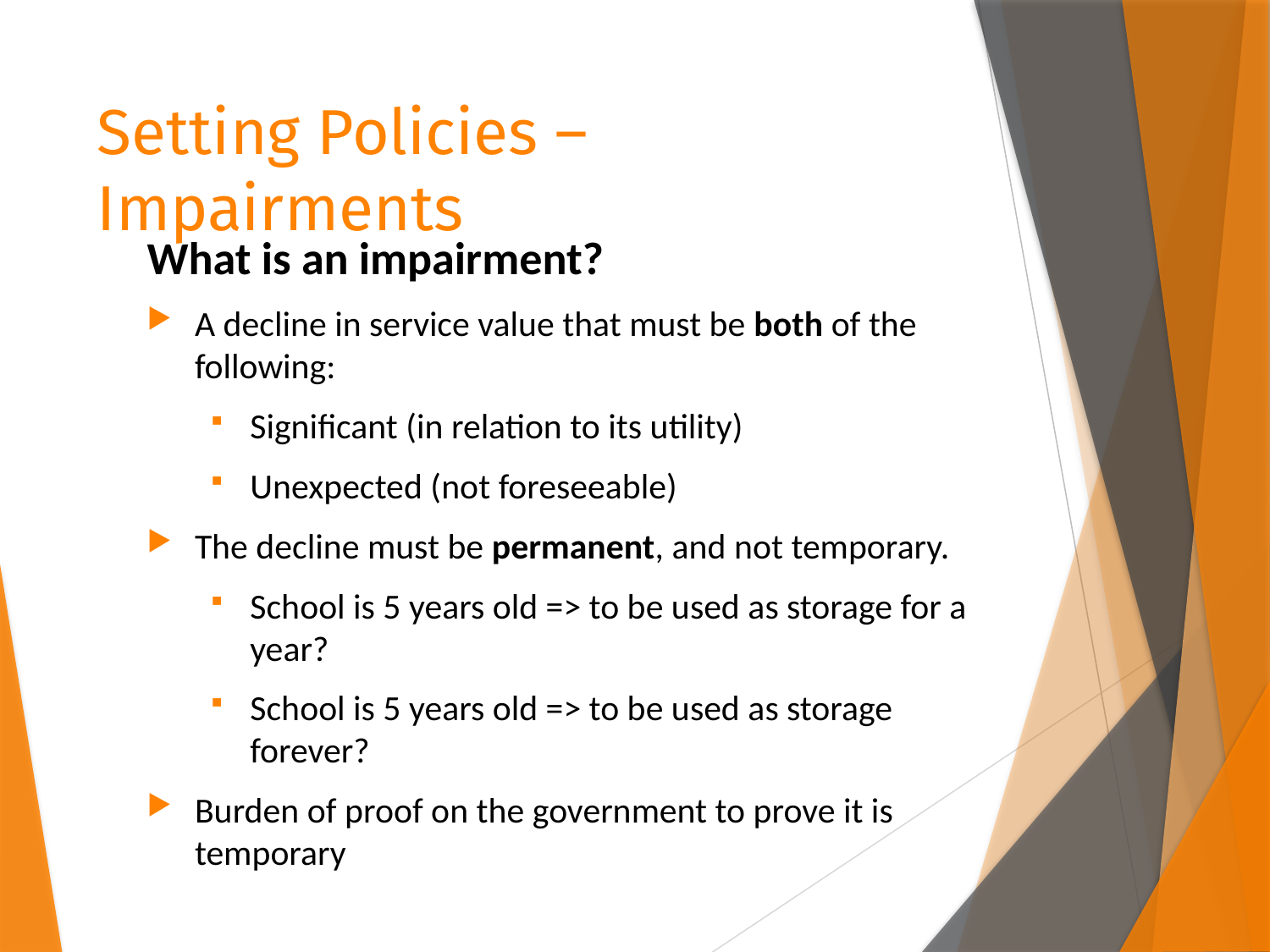

# Setting Policies – Impairments
What is an impairment?
A decline in service value that must be both of the following:
Significant (in relation to its utility)
Unexpected (not foreseeable)
The decline must be permanent, and not temporary.
School is 5 years old => to be used as storage for a year?
School is 5 years old => to be used as storage forever?
Burden of proof on the government to prove it is temporary